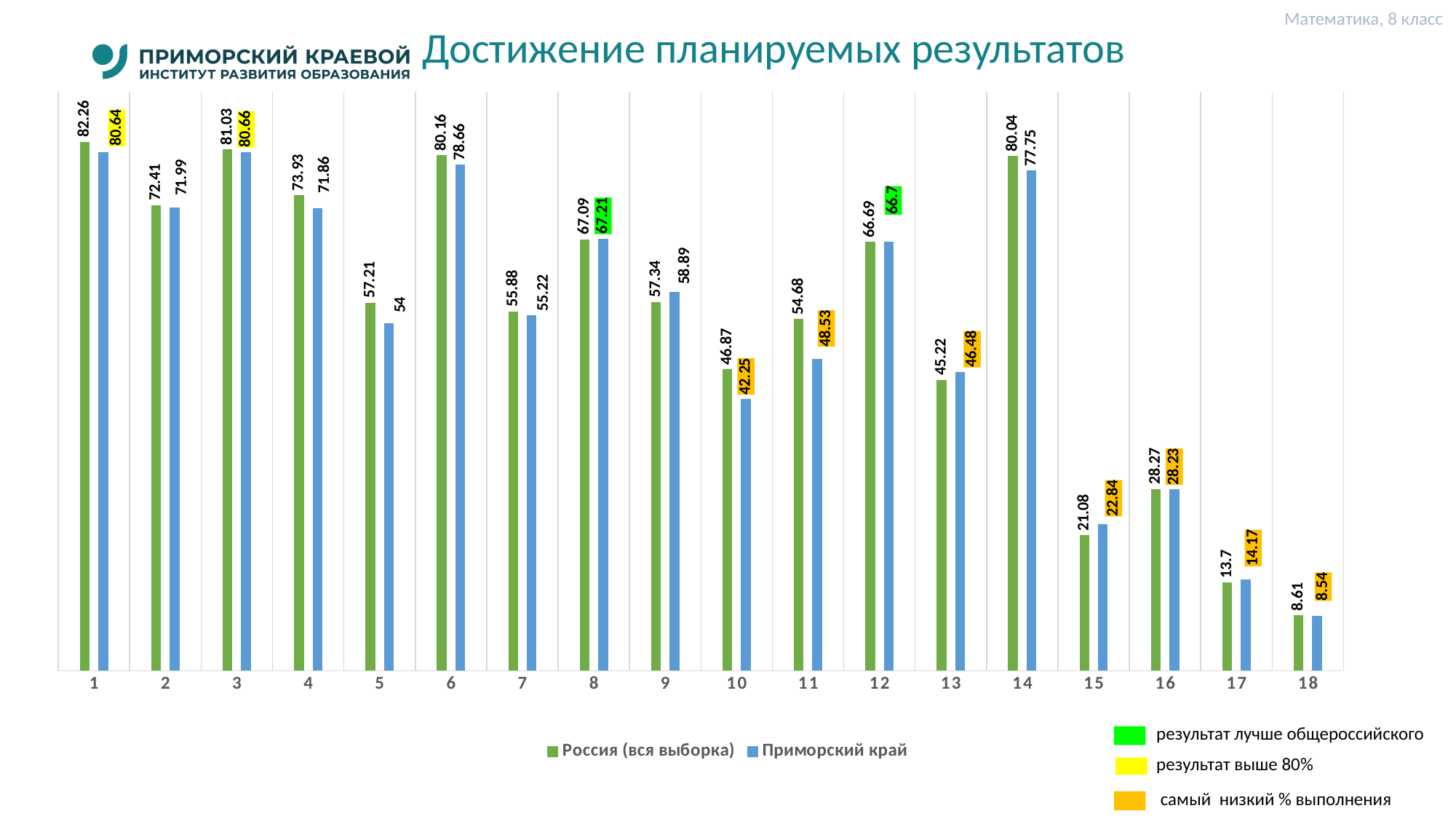

Математика, 8 класс
# Достижение планируемых результатов

### Chart

| Category | Россия (вся выборка) | Приморский край |
|---|---|---|
| 1 | 82.26 | 80.64 |
| 2 | 72.41 | 71.99 |
| 3 | 81.03 | 80.66 |
| 4 | 73.93 | 71.86 |
| 5 | 57.21 | 54.0 |
| 6 | 80.16 | 78.66 |
| 7 | 55.88 | 55.22 |
| 8 | 67.09 | 67.21 |
| 9 | 57.34 | 58.89 |
| 10 | 46.87 | 42.25 |
| 11 | 54.68 | 48.53 |
| 12 | 66.69 | 66.7 |
| 13 | 45.22 | 46.48 |
| 14 | 80.04 | 77.75 |
| 15 | 21.08 | 22.84 |
| 16 | 28.27 | 28.23 |
| 17 | 13.7 | 14.17 |
| 18 | 8.61 | 8.54 |
результат лучше общероссийского

результат выше 80%

 самый  низкий % выполнения